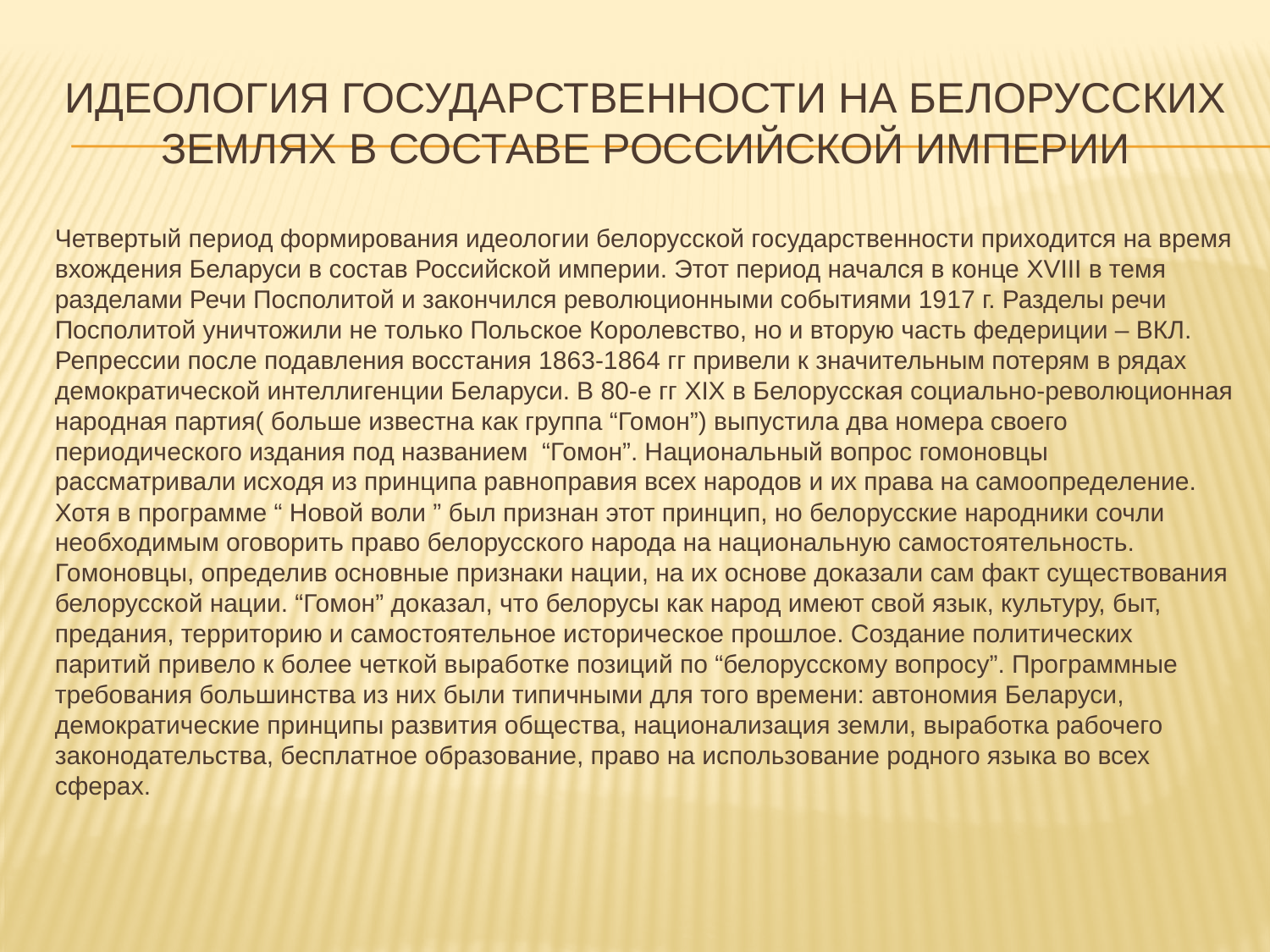

# идеология государственности на белорусских землях в составе Российской империи
Четвертый период формирования идеологии белорусской государственности приходится на время вхождения Беларуси в состав Российской империи. Этот период начался в конце XVIII в темя разделами Речи Посполитой и закончился революционными событиями 1917 г. Разделы речи Посполитой уничтожили не только Польское Королевство, но и вторую часть федериции – ВКЛ. Репрессии после подавления восстания 1863-1864 гг привели к значительным потерям в рядах демократической интеллигенции Беларуси. В 80-е гг XIX в Белорусская социально-революционная народная партия( больше известна как группа “Гомон”) выпустила два номера своего периодического издания под названием  “Гомон”. Национальный вопрос гомоновцы рассматривали исходя из принципа равноправия всех народов и их права на самоопределение. Хотя в программе “ Новой воли ” был признан этот принцип, но белорусские народники сочли необходимым оговорить право белорусского народа на национальную самостоятельность. Гомоновцы, определив основные признаки нации, на их основе доказали сам факт существования белорусской нации. “Гомон” доказал, что белорусы как народ имеют свой язык, культуру, быт, предания, территорию и самостоятельное историческое прошлое. Создание политических паритий привело к более четкой выработке позиций по “белорусскому вопросу”. Программные требования большинства из них были типичными для того времени: автономия Беларуси, демократические принципы развития общества, национализация земли, выработка рабочего законодательства, бесплатное образование, право на использование родного языка во всех сферах.